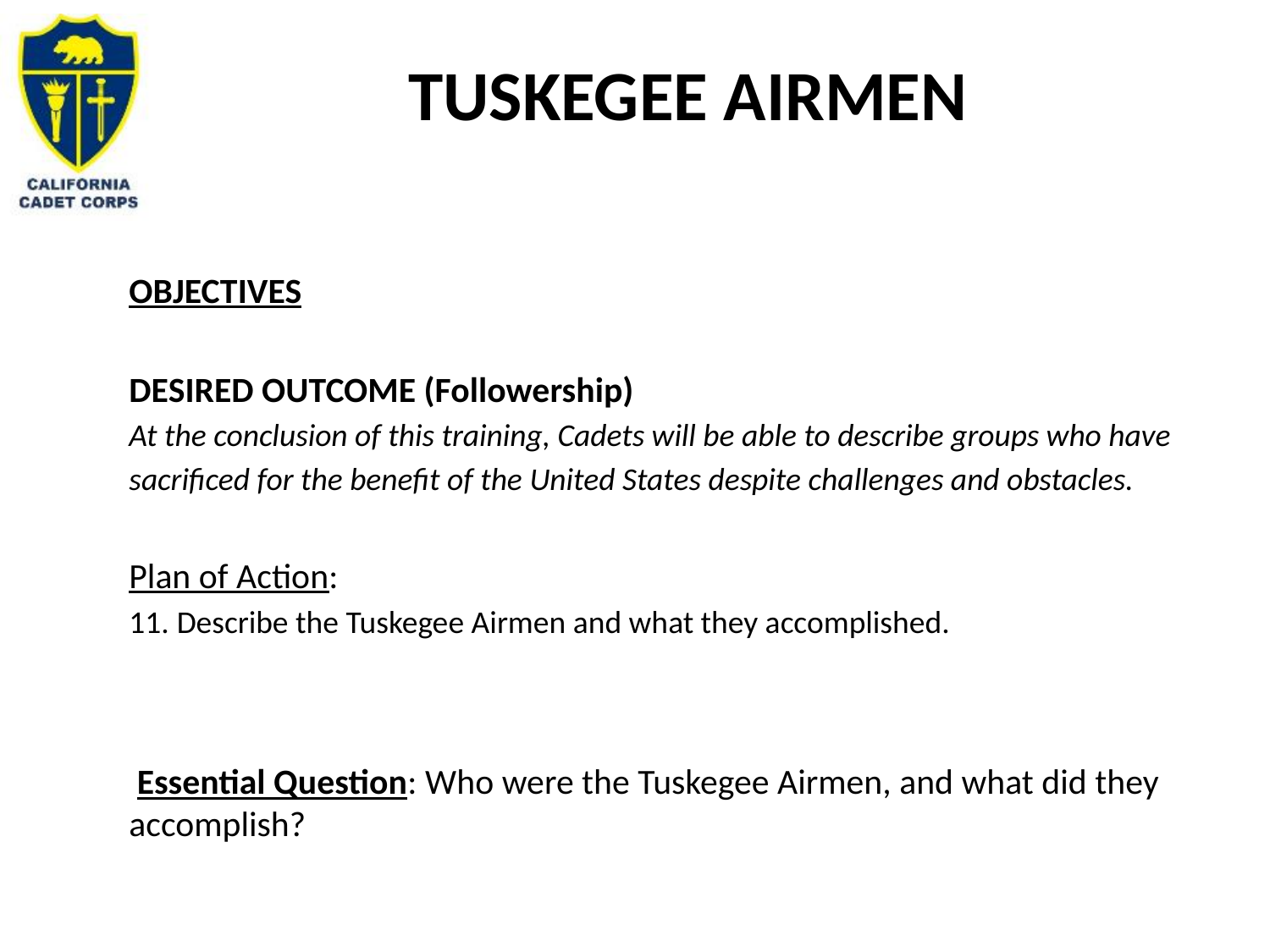

# Tuskegee Airmen
OBJECTIVES

DESIRED OUTCOME (Followership)
At the conclusion of this training, Cadets will be able to describe groups who have sacrificed for the benefit of the United States despite challenges and obstacles.

Plan of Action:
Describe the Tuskegee Airmen and what they accomplished.

 Essential Question: Who were the Tuskegee Airmen, and what did they accomplish?